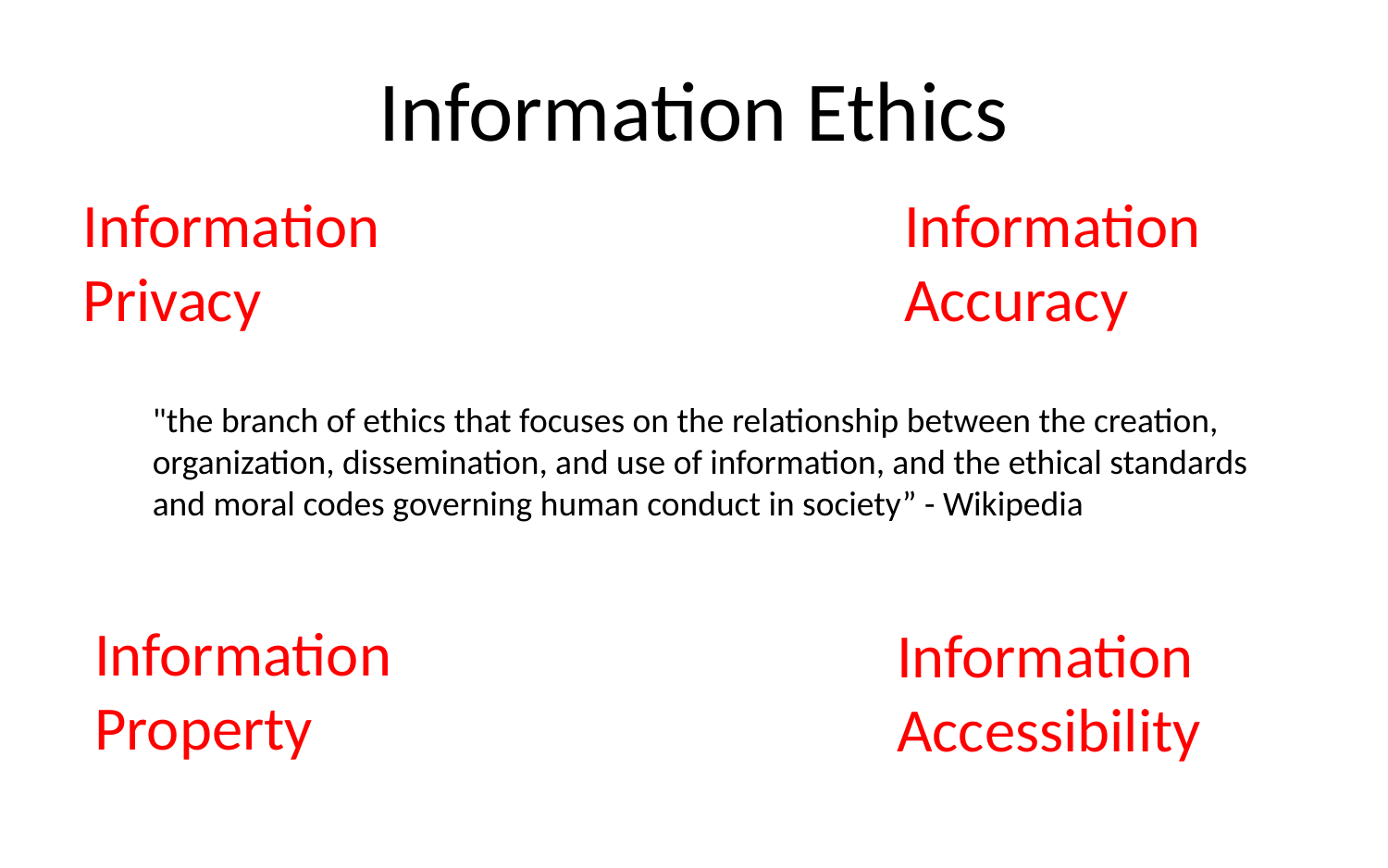

# Information Ethics
Information Privacy
Information Accuracy
"the branch of ethics that focuses on the relationship between the creation, organization, dissemination, and use of information, and the ethical standards and moral codes governing human conduct in society” - Wikipedia
Information Property
Information Accessibility